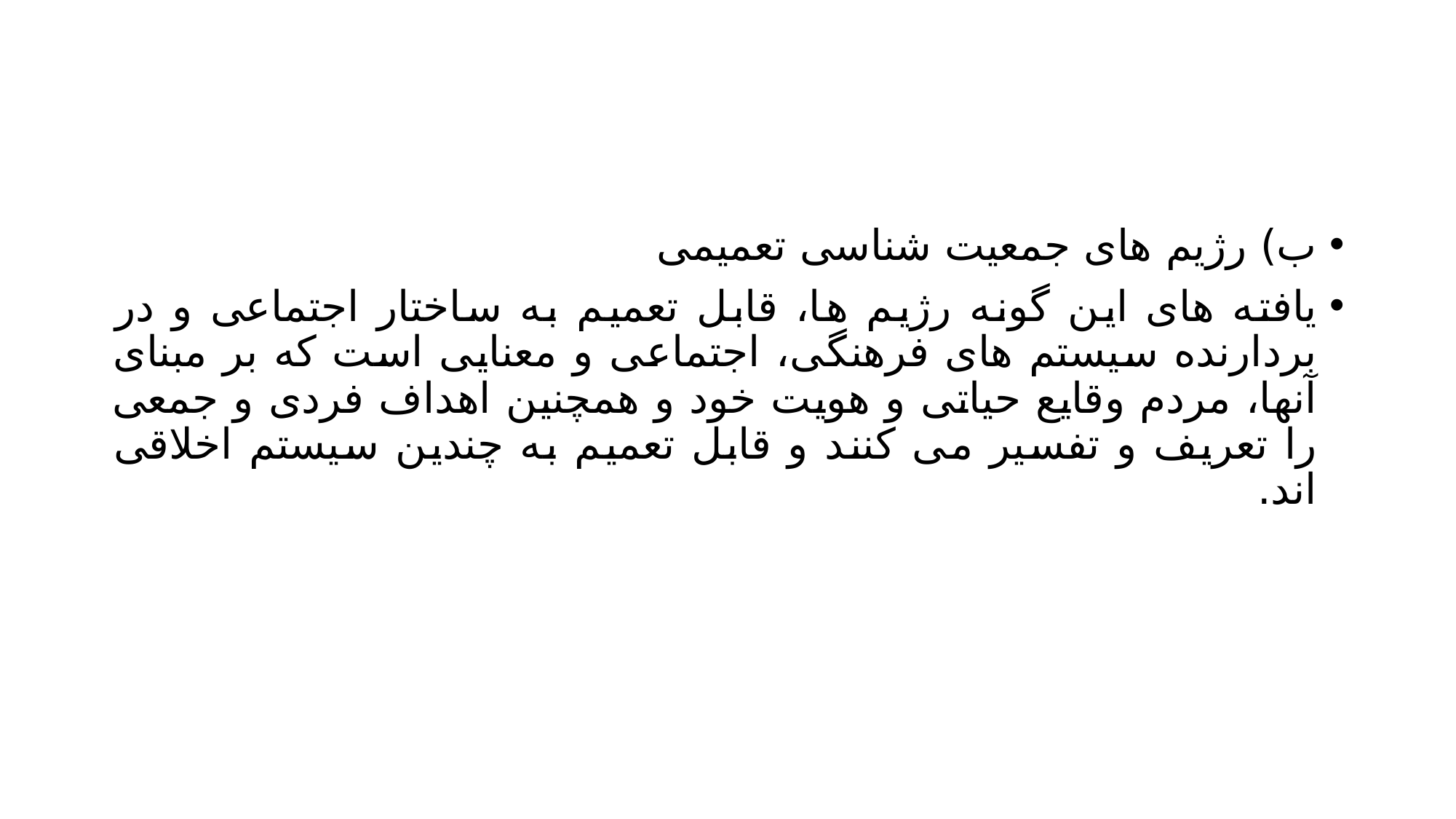

#
ب) رژیم های جمعیت شناسی تعمیمی
یافته های این گونه رژیم ها، قابل تعمیم به ساختار اجتماعی و در بردارنده سیستم های فرهنگی، اجتماعی و معنایی است که بر مبنای آنها، مردم وقایع حیاتی و هویت خود و همچنین اهداف فردی و جمعی را تعریف و تفسیر می کنند و قابل تعمیم به چندین سیستم اخلاقی اند.